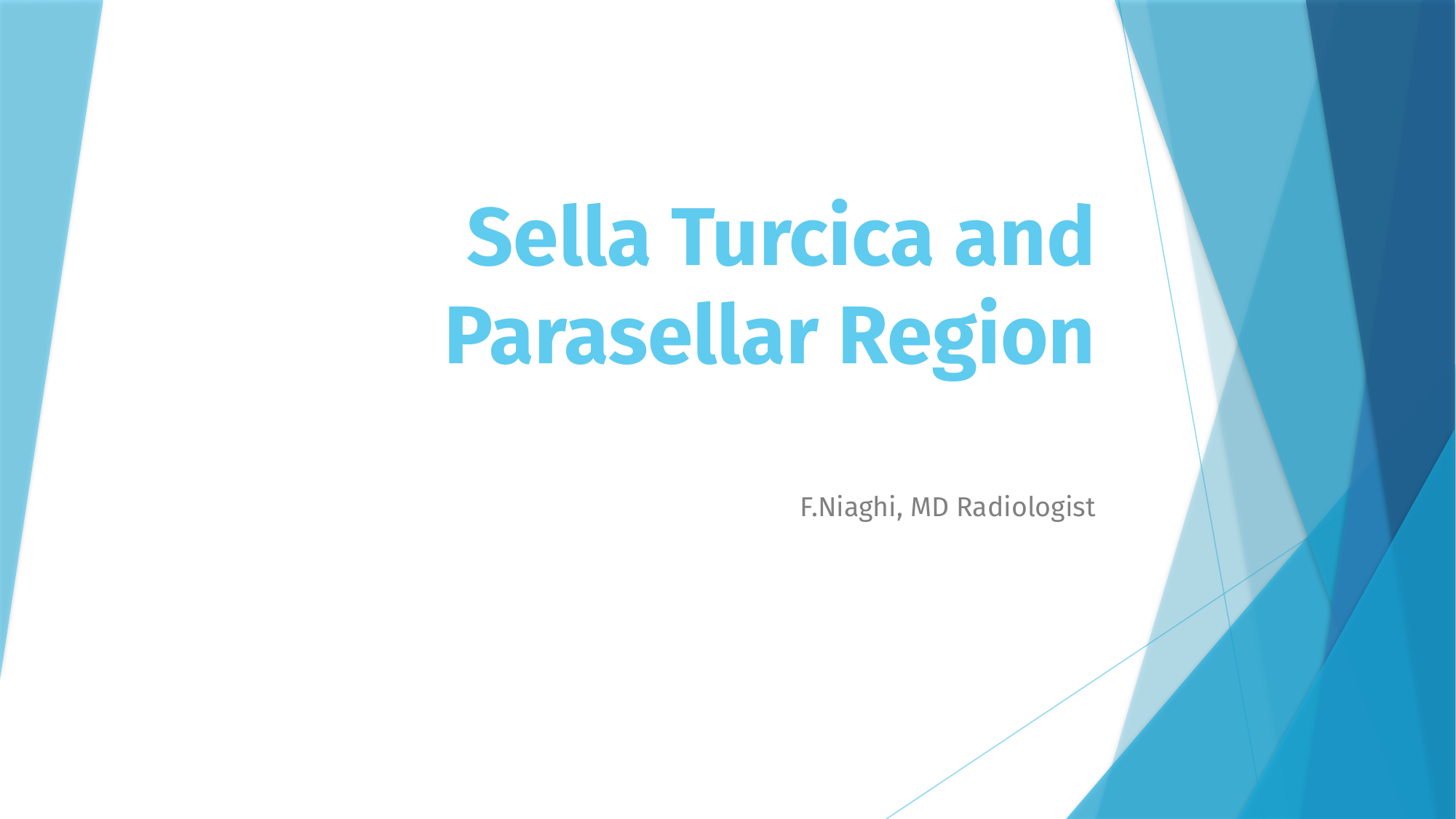

# Sella Turcica and Parasellar Region
F.Niaghi, MD Radiologist